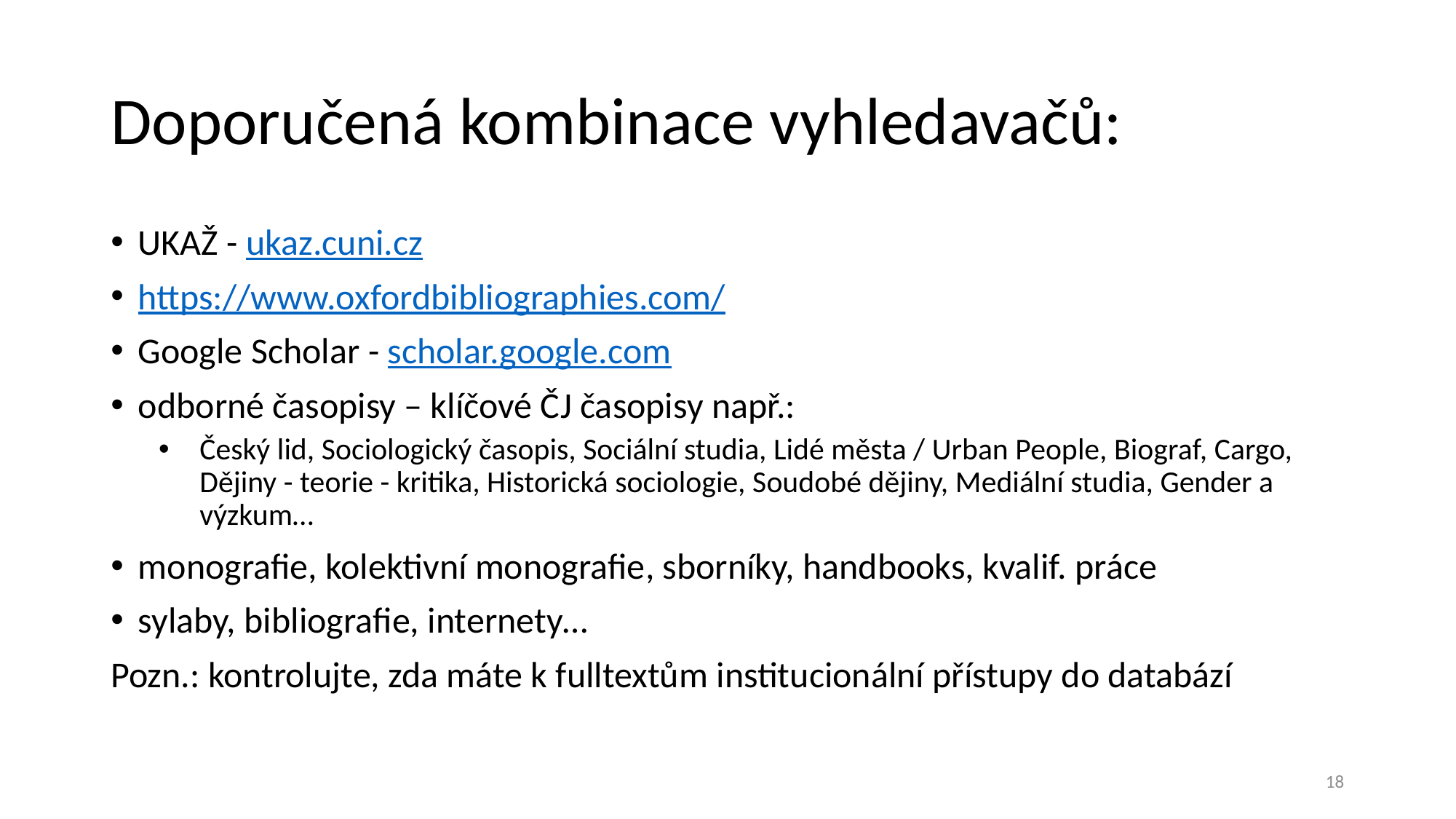

# Doporučená kombinace vyhledavačů:
UKAŽ - ukaz.cuni.cz
https://www.oxfordbibliographies.com/
Google Scholar - scholar.google.com
odborné časopisy – klíčové ČJ časopisy např.:
Český lid, Sociologický časopis, Sociální studia, Lidé města / Urban People, Biograf, Cargo, Dějiny - teorie - kritika, Historická sociologie, Soudobé dějiny, Mediální studia, Gender a výzkum…
monografie, kolektivní monografie, sborníky, handbooks, kvalif. práce
sylaby, bibliografie, internety…
Pozn.: kontrolujte, zda máte k fulltextům institucionální přístupy do databází
18